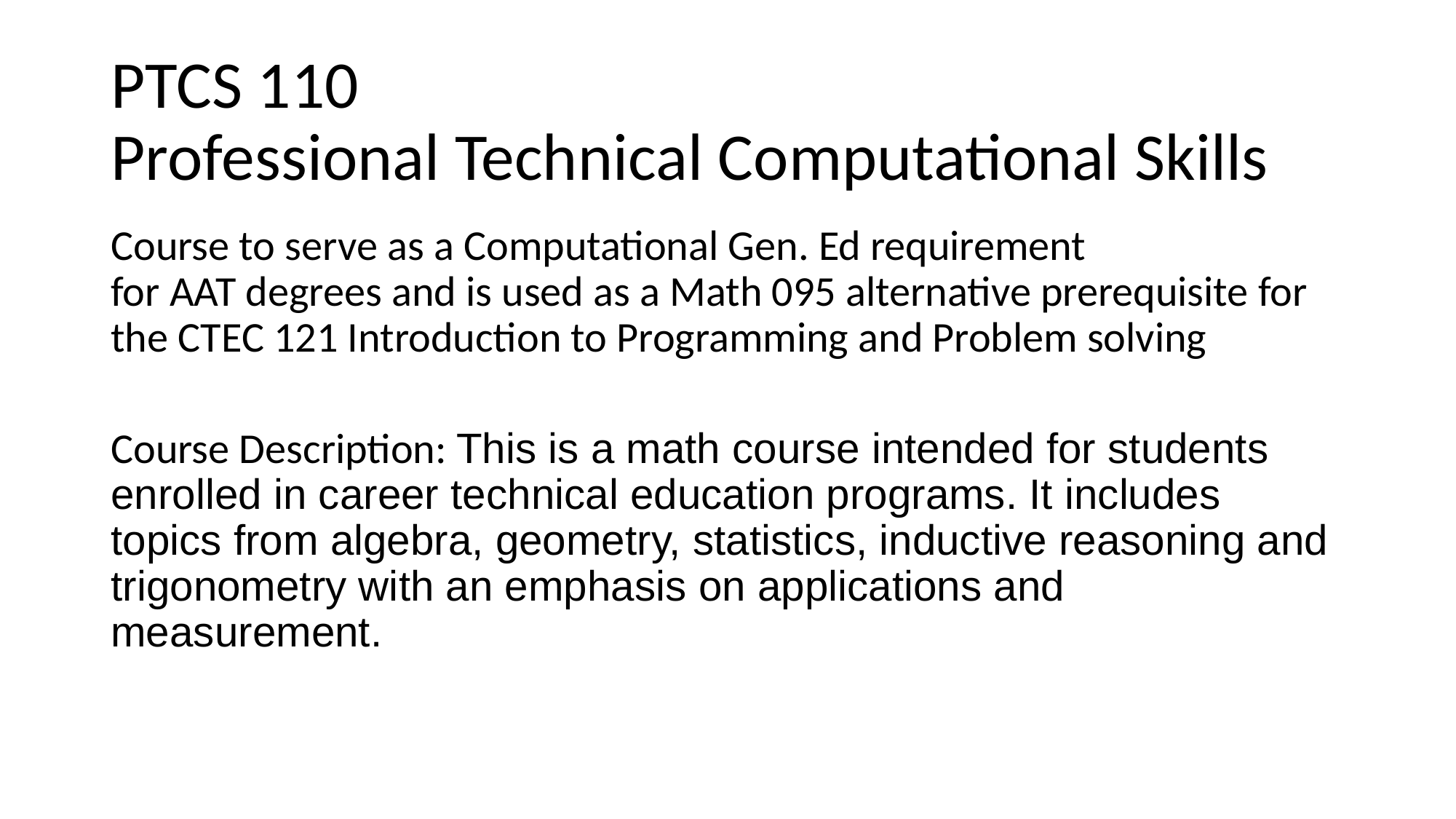

# PTCS 110 Professional Technical Computational Skills
Course to serve as a Computational Gen. Ed requirement
for AAT degrees and is used as a Math 095 alternative prerequisite for the CTEC 121 Introduction to Programming and Problem solving
Course Description: This is a math course intended for students enrolled in career technical education programs. It includes topics from algebra, geometry, statistics, inductive reasoning and trigonometry with an emphasis on applications and measurement.